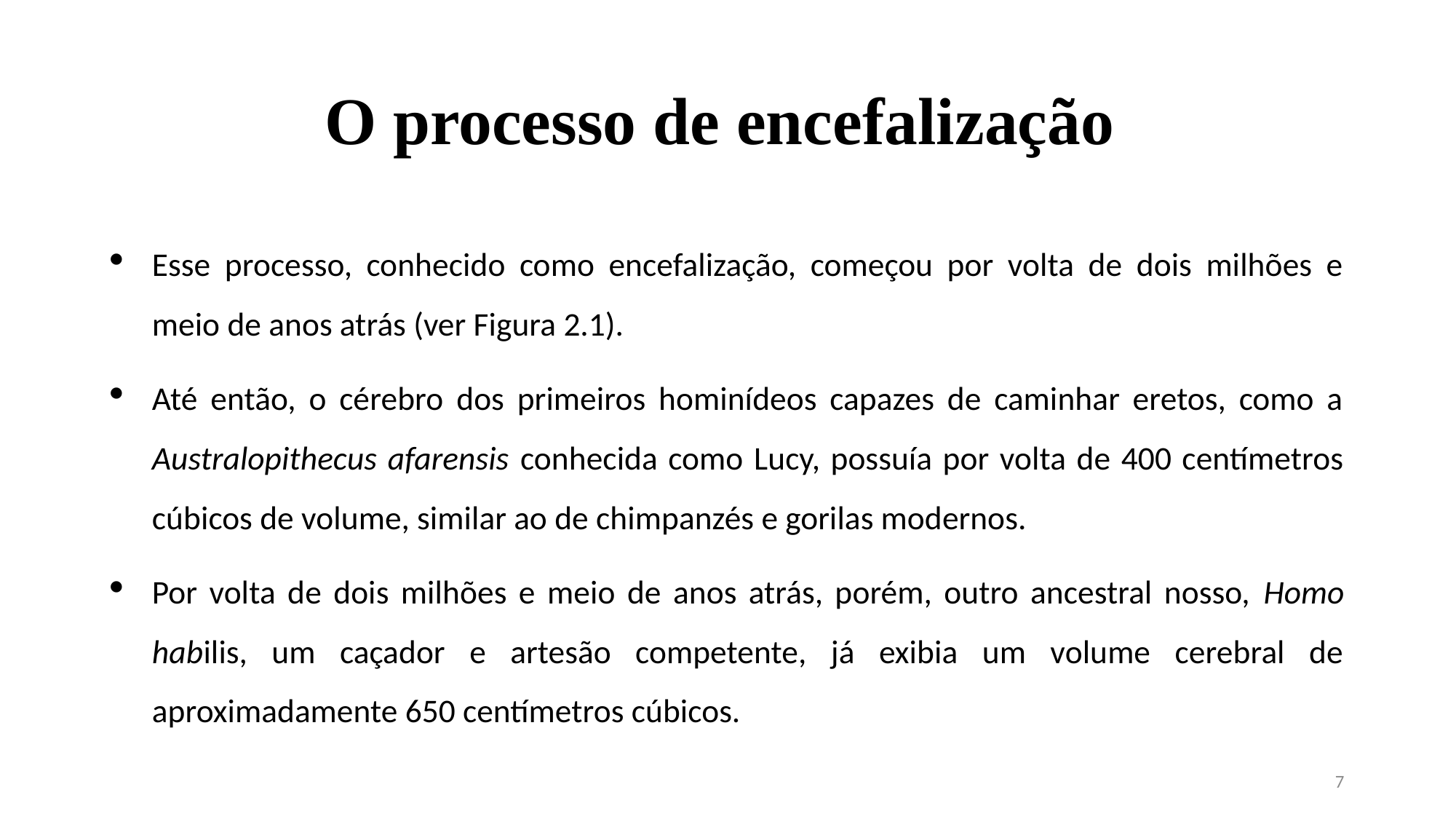

# O processo de encefalização
Esse processo, conhecido como encefalização, começou por volta de dois milhões e meio de anos atrás (ver Figura 2.1).
Até então, o cérebro dos primeiros hominídeos capazes de caminhar eretos, como a Australopithecus afarensis conhecida como Lucy, possuía por volta de 400 centímetros cúbicos de volume, similar ao de chimpanzés e gorilas modernos.
Por volta de dois milhões e meio de anos atrás, porém, outro ancestral nosso, Homo habilis, um caçador e artesão competente, já exibia um volume cerebral de aproximadamente 650 centímetros cúbicos.

7